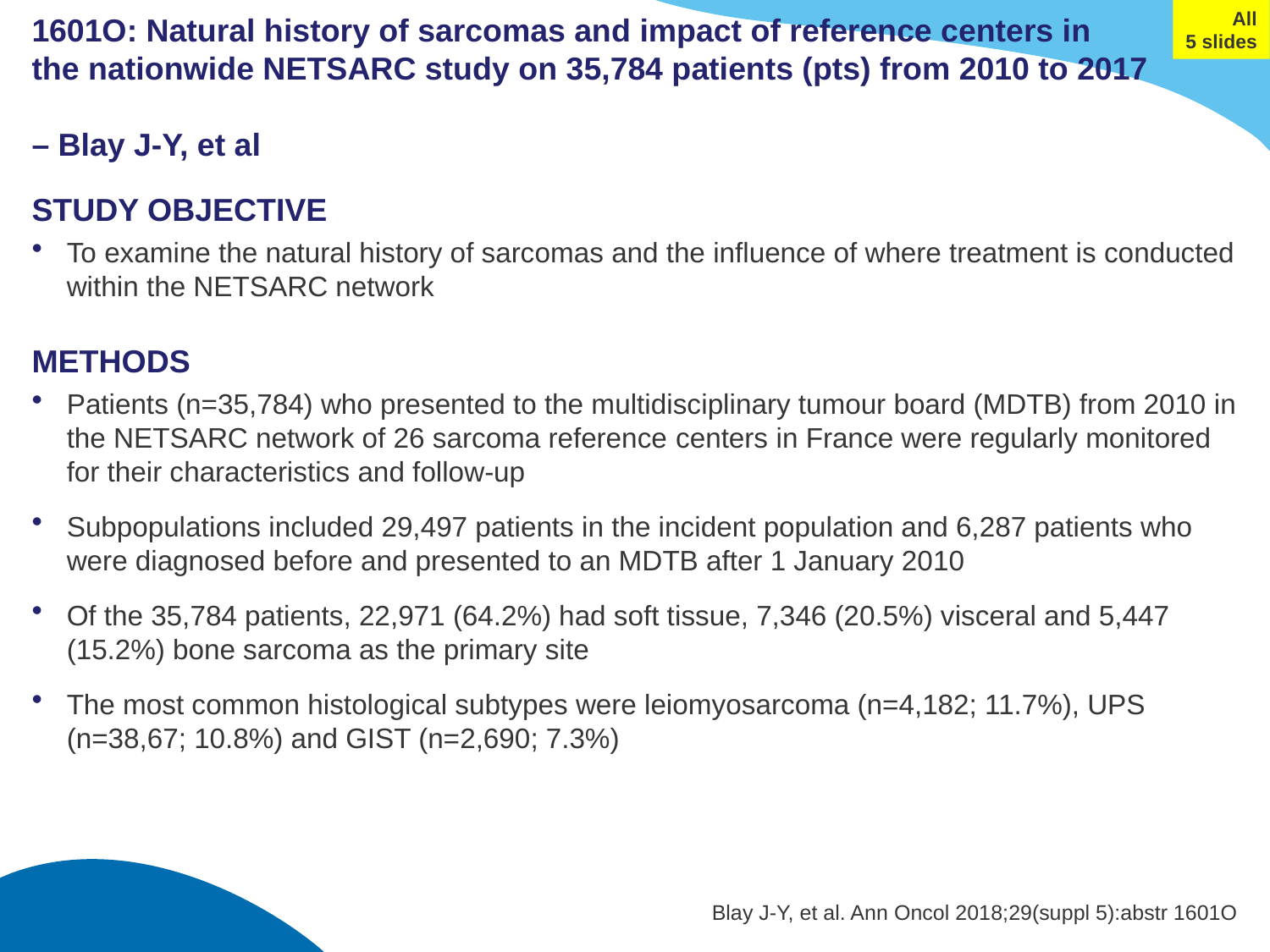

All
5 slides
# 1601O: Natural history of sarcomas and impact of reference centers in the nationwide NETSARC study on 35,784 patients (pts) from 2010 to 2017 – Blay J-Y, et al
STUDY OBJECTIVE
To examine the natural history of sarcomas and the influence of where treatment is conducted within the NETSARC network
METHODS
Patients (n=35,784) who presented to the multidisciplinary tumour board (MDTB) from 2010 in the NETSARC network of 26 sarcoma reference centers in France were regularly monitored for their characteristics and follow-up
Subpopulations included 29,497 patients in the incident population and 6,287 patients who were diagnosed before and presented to an MDTB after 1 January 2010
Of the 35,784 patients, 22,971 (64.2%) had soft tissue, 7,346 (20.5%) visceral and 5,447 (15.2%) bone sarcoma as the primary site
The most common histological subtypes were leiomyosarcoma (n=4,182; 11.7%), UPS (n=38,67; 10.8%) and GIST (n=2,690; 7.3%)
Blay J-Y, et al. Ann Oncol 2018;29(suppl 5):abstr 1601O